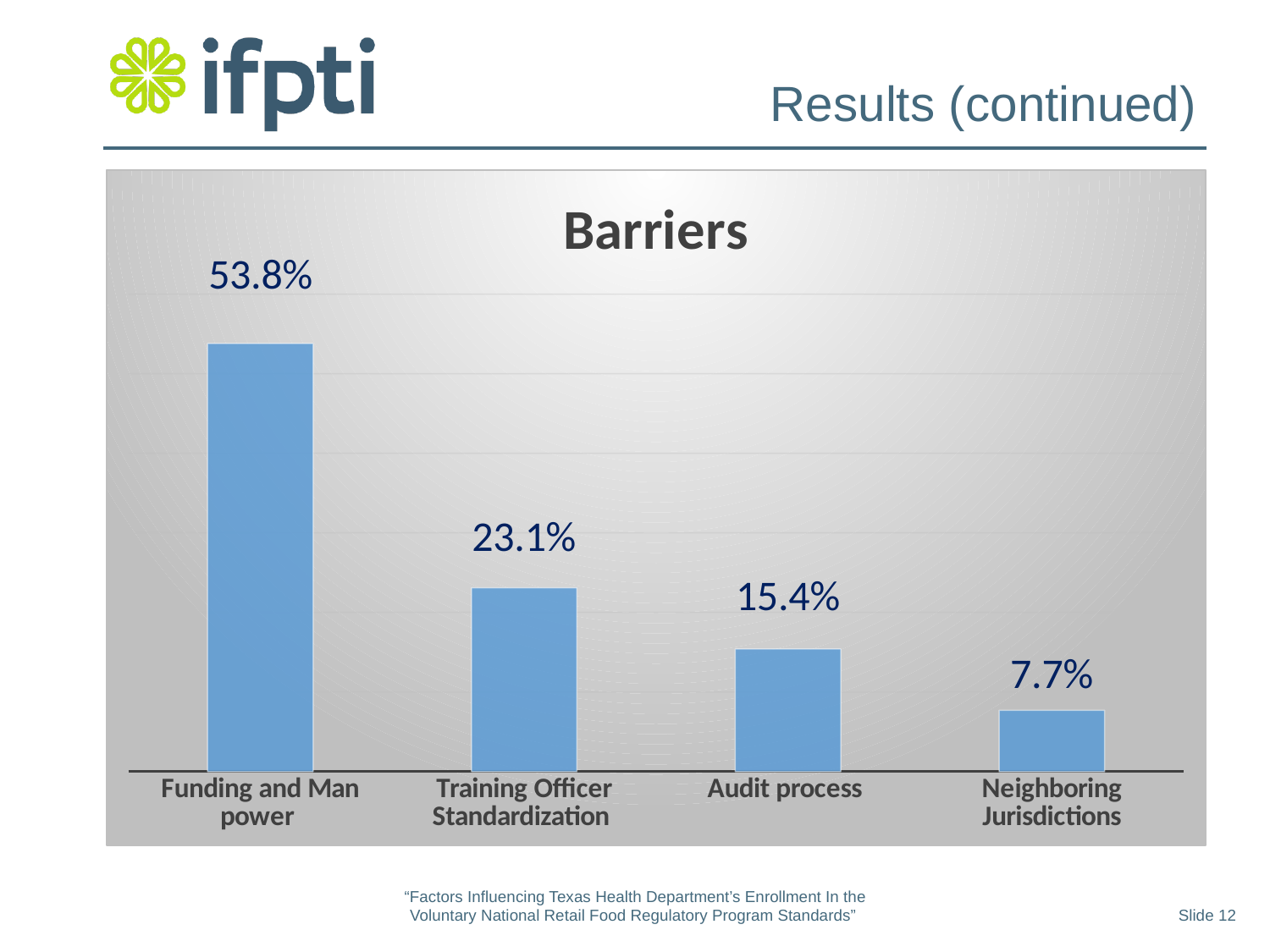

# Results (continued)

### Chart: Barriers

| Category |  |
|---|---|
| Funding and Man power  | 0.538 |
| Training Officer Standardization  | 0.231 |
| Audit process  | 0.154 |
| Neighboring Jurisdictions | 0.077 |